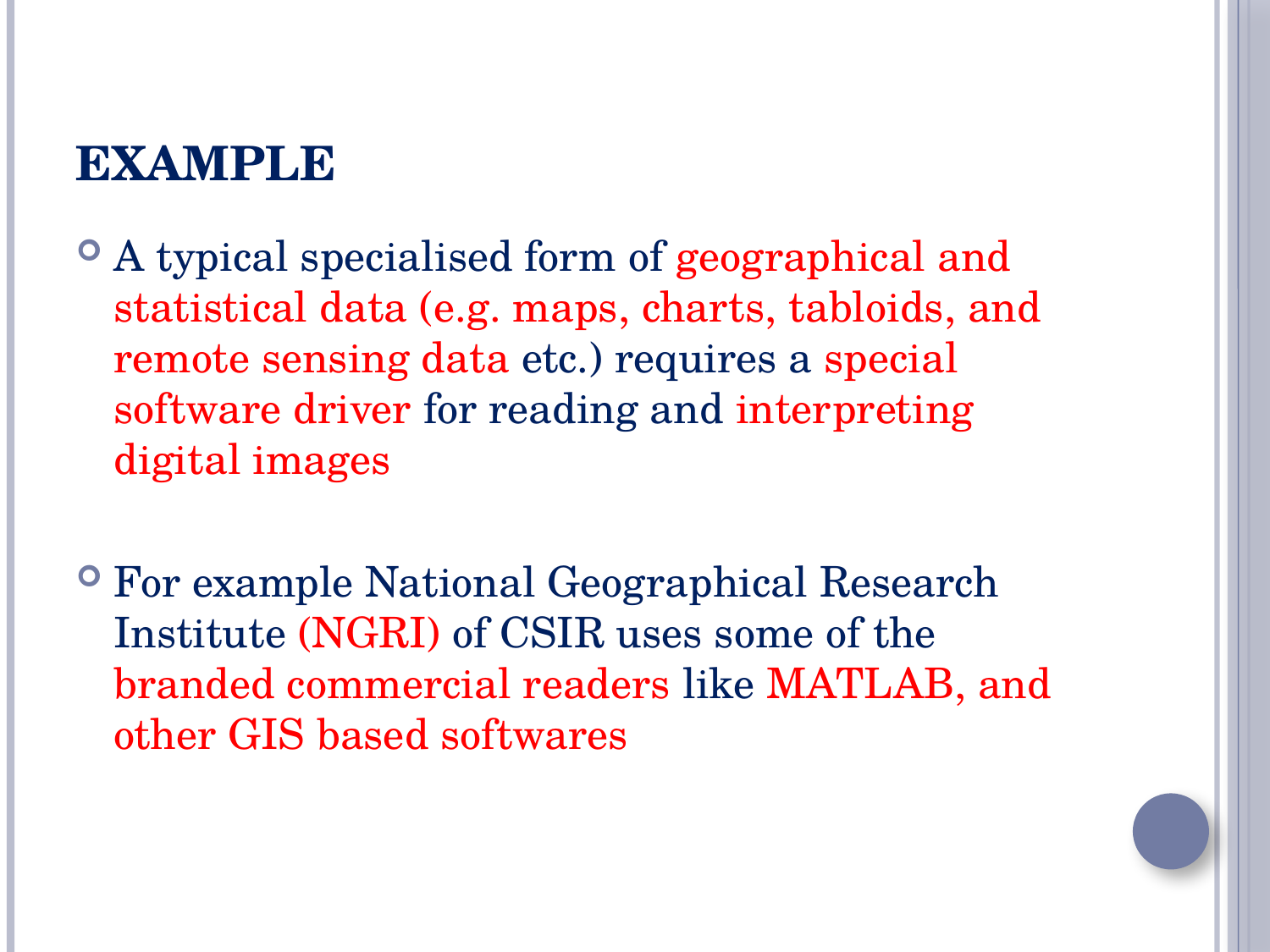

# Example
A typical specialised form of geographical and statistical data (e.g. maps, charts, tabloids, and remote sensing data etc.) requires a special software driver for reading and interpreting digital images

For example National Geographical Research Institute (NGRI) of CSIR uses some of the branded commercial readers like MATLAB, and other GIS based softwares